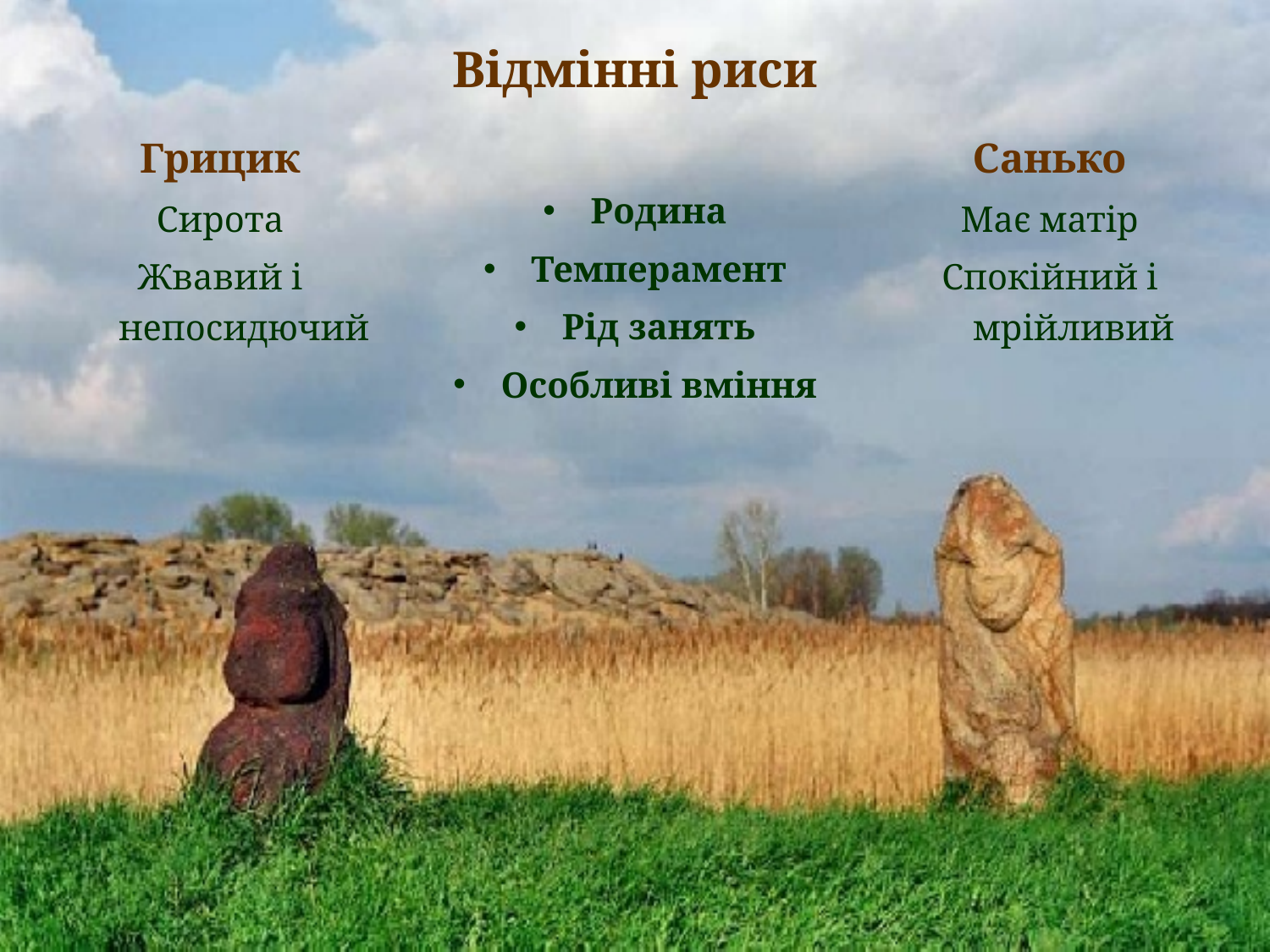

Відмінні риси
Грицик
Сирота
Жвавий і непосидючий

Родина
Темперамент
Рід занять
Особливі вміння

Санько
Має матір
Спокійний і мрійливий